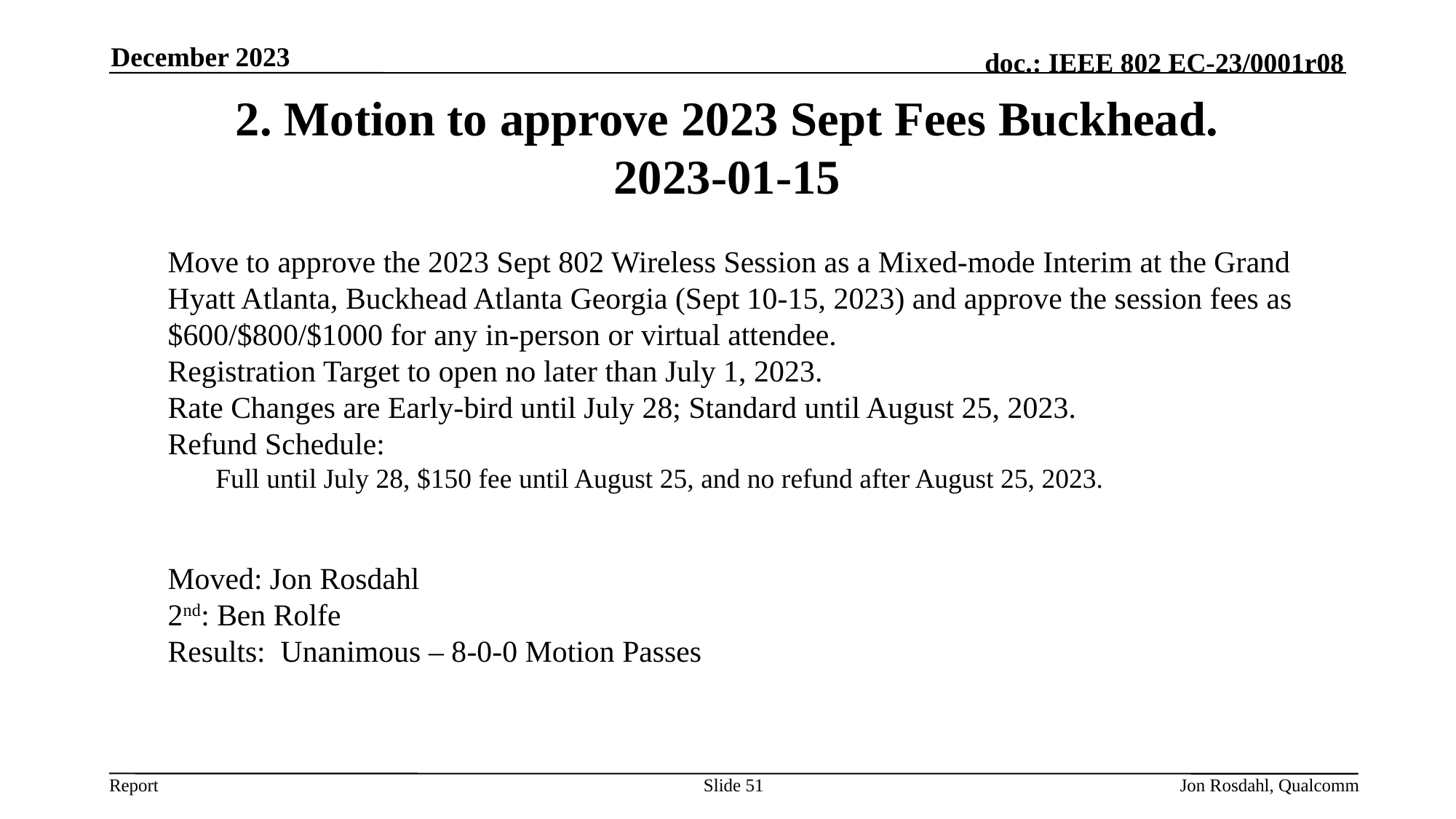

December 2023
# 2. Motion to approve 2023 Sept Fees Buckhead. 2023-01-15
Move to approve the 2023 Sept 802 Wireless Session as a Mixed-mode Interim at the Grand Hyatt Atlanta, Buckhead Atlanta Georgia (Sept 10-15, 2023) and approve the session fees as $600/$800/$1000 for any in-person or virtual attendee.
Registration Target to open no later than July 1, 2023.
Rate Changes are Early-bird until July 28; Standard until August 25, 2023.
Refund Schedule:
Full until July 28, $150 fee until August 25, and no refund after August 25, 2023.

Moved: Jon Rosdahl
2nd: Ben Rolfe
Results:  Unanimous – 8-0-0 Motion Passes

Slide 51
Jon Rosdahl, Qualcomm